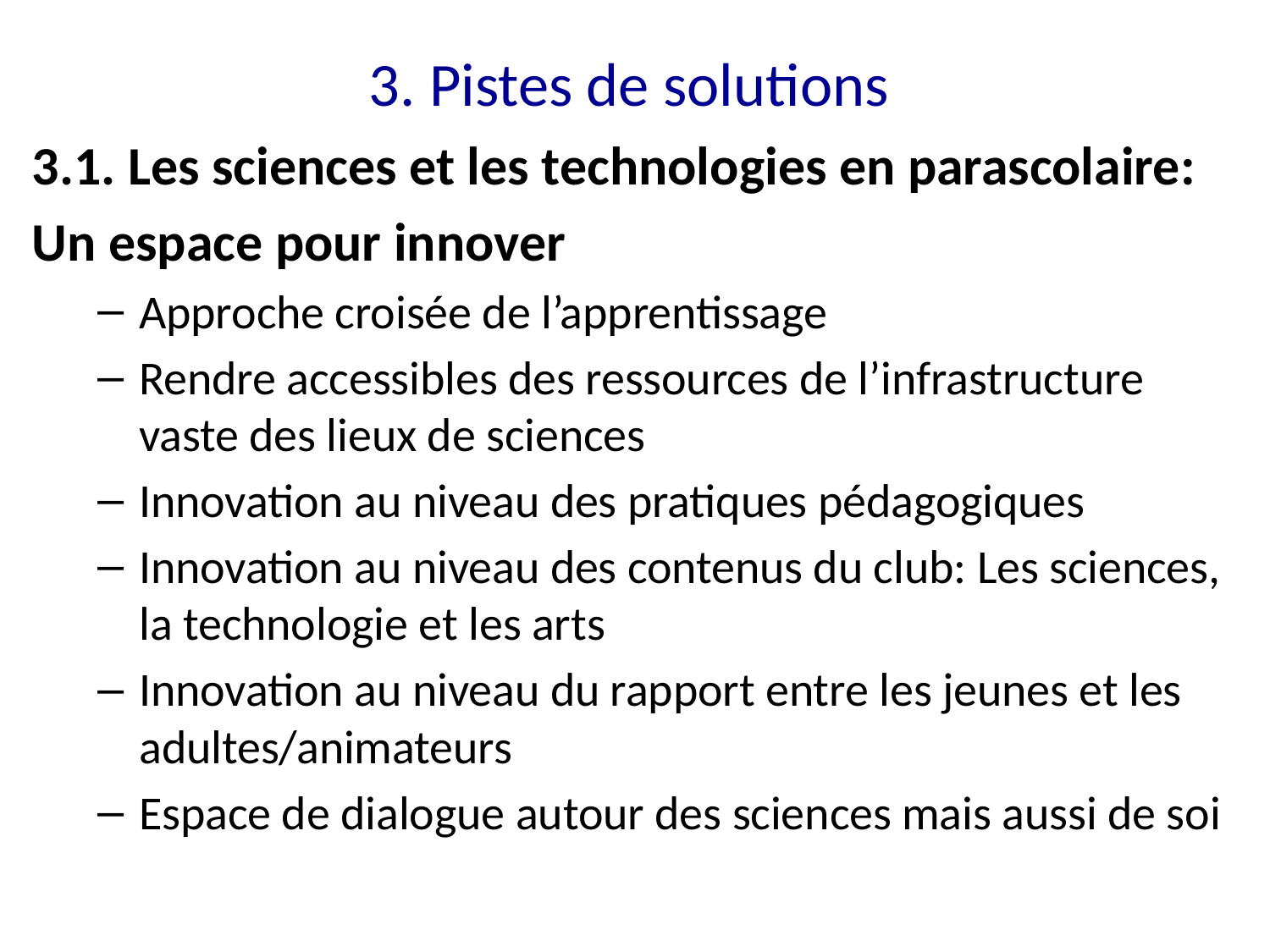

# 3. Pistes de solutions
3.1. Les sciences et les technologies en parascolaire:
Un espace pour innover
Approche croisée de l’apprentissage
Rendre accessibles des ressources de l’infrastructure 	vaste des lieux de sciences
Innovation au niveau des pratiques pédagogiques
Innovation au niveau des contenus du club: Les sciences, la technologie et les arts
Innovation au niveau du rapport entre les jeunes et les adultes/animateurs
Espace de dialogue autour des sciences mais aussi de soi